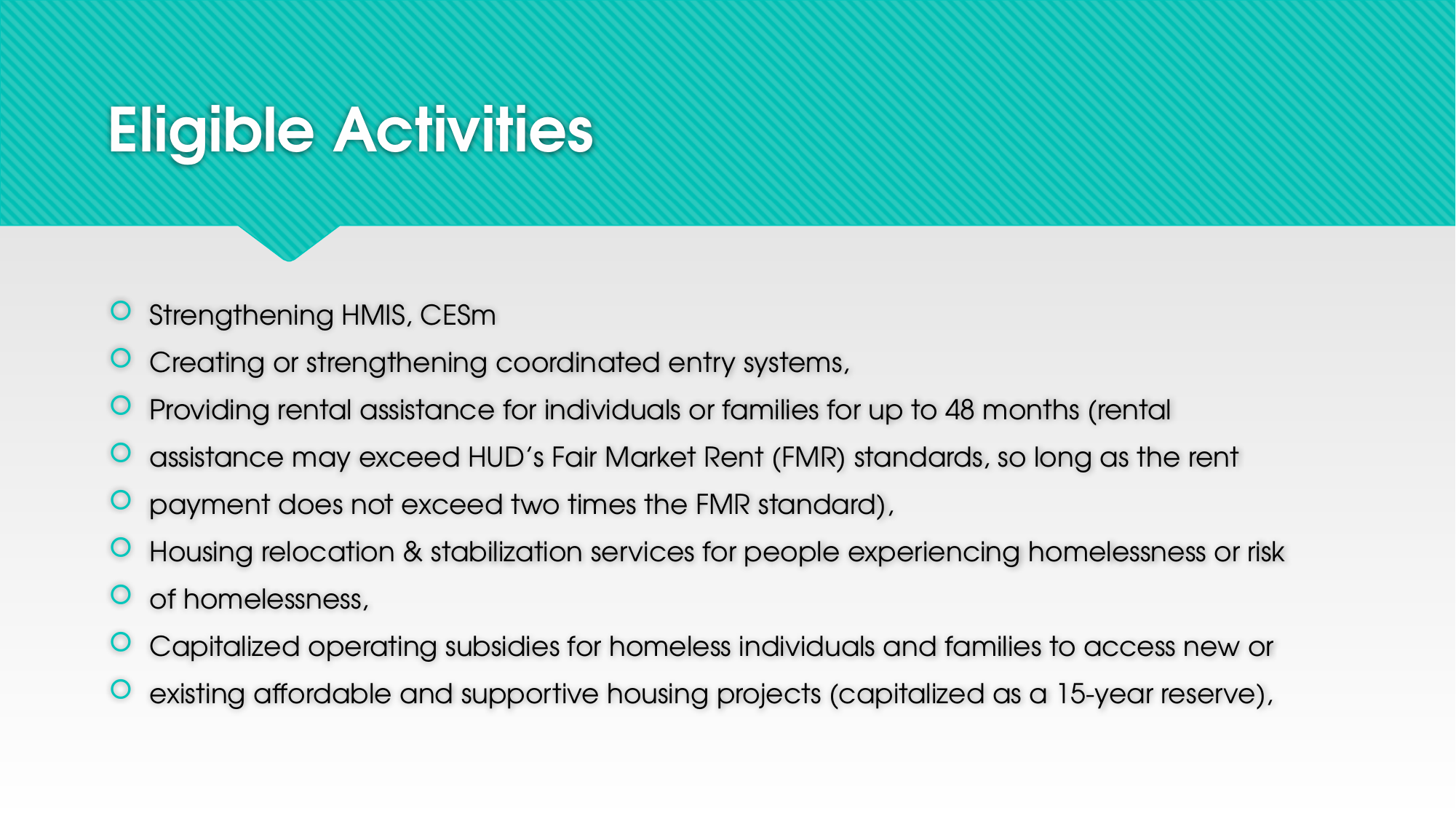

# Eligible Activities
Strengthening HMIS, CESm
Creating or strengthening coordinated entry systems,
Providing rental assistance for individuals or families for up to 48 months (rental
assistance may exceed HUD’s Fair Market Rent (FMR) standards, so long as the rent
payment does not exceed two times the FMR standard),
Housing relocation & stabilization services for people experiencing homelessness or risk
of homelessness,
Capitalized operating subsidies for homeless individuals and families to access new or
existing affordable and supportive housing projects (capitalized as a 15-year reserve),